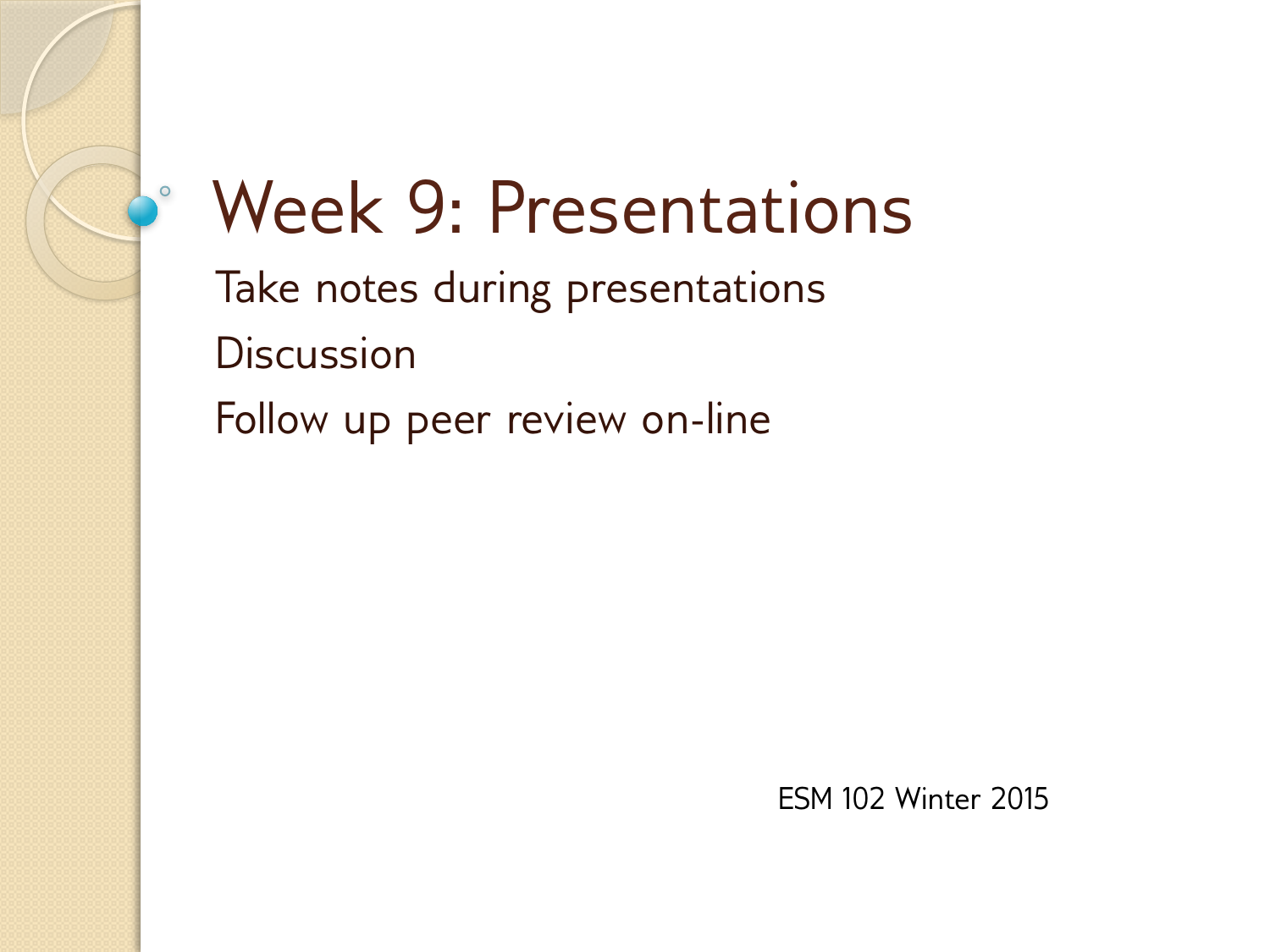

# Week 9: Presentations
Take notes during presentations
Discussion
Follow up peer review on-line
ESM 102 Winter 2015